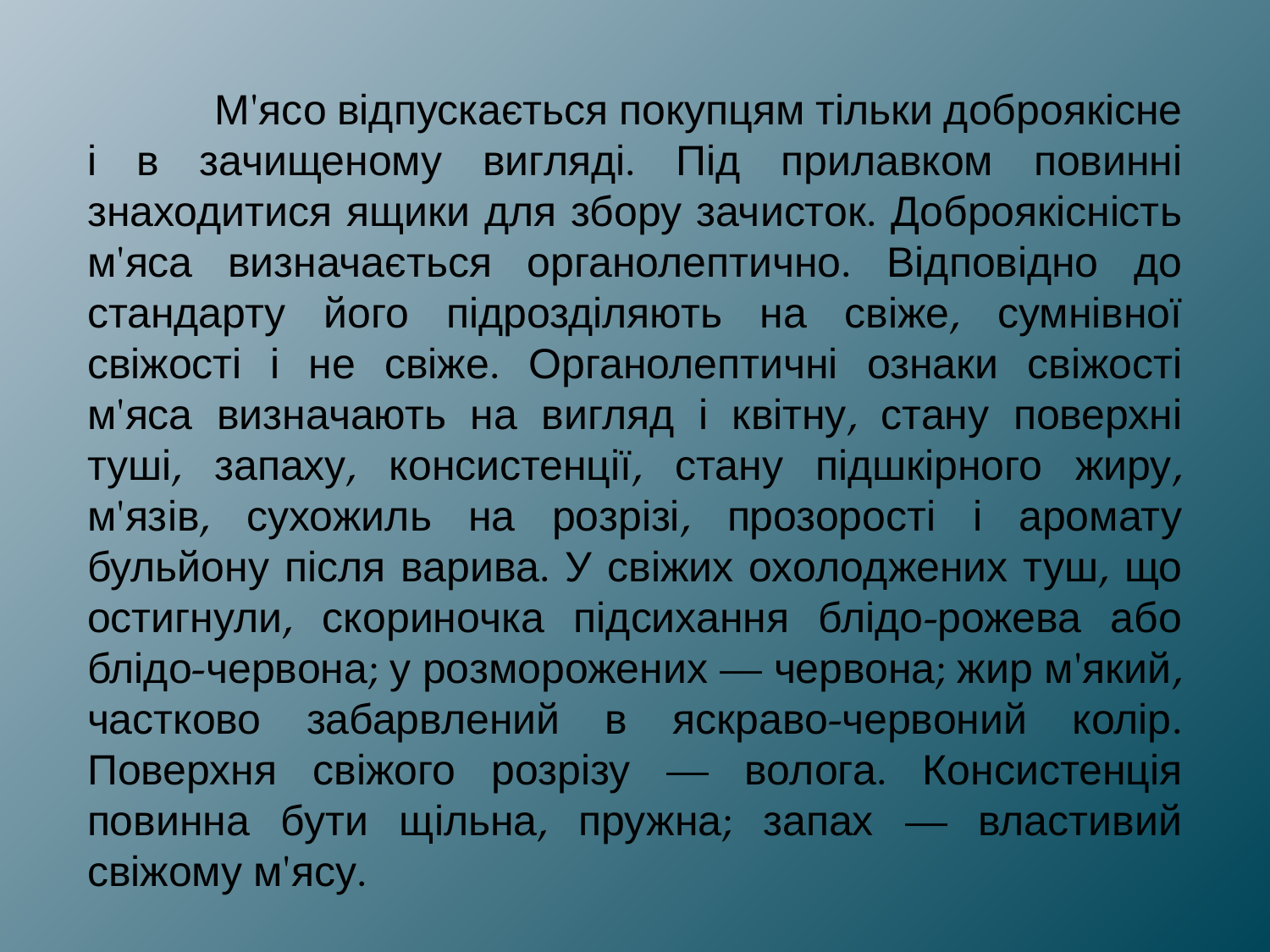

М'ясо відпускається покупцям тільки доброякісне і в зачищеному вигляді. Під прилавком повинні знаходитися ящики для збору зачисток. Доброякісність м'яса визначається органолептично. Відповідно до стандарту його підрозділяють на свіже, сумнівної свіжості і не свіже. Органолептичні ознаки свіжості м'яса визначають на вигляд і квітну, стану поверхні туші, запаху, консистенції, стану підшкірного жиру, м'язів, сухожиль на розрізі, прозорості і аромату бульйону після варива. У свіжих охолоджених туш, що остигнули, скориночка підсихання блідо-рожева або блідо-червона; у розморожених — червона; жир м'який, частково забарвлений в яскраво-червоний колір. Поверхня свіжого розрізу — волога. Консистенція повинна бути щільна, пружна; запах — властивий свіжому м'ясу.